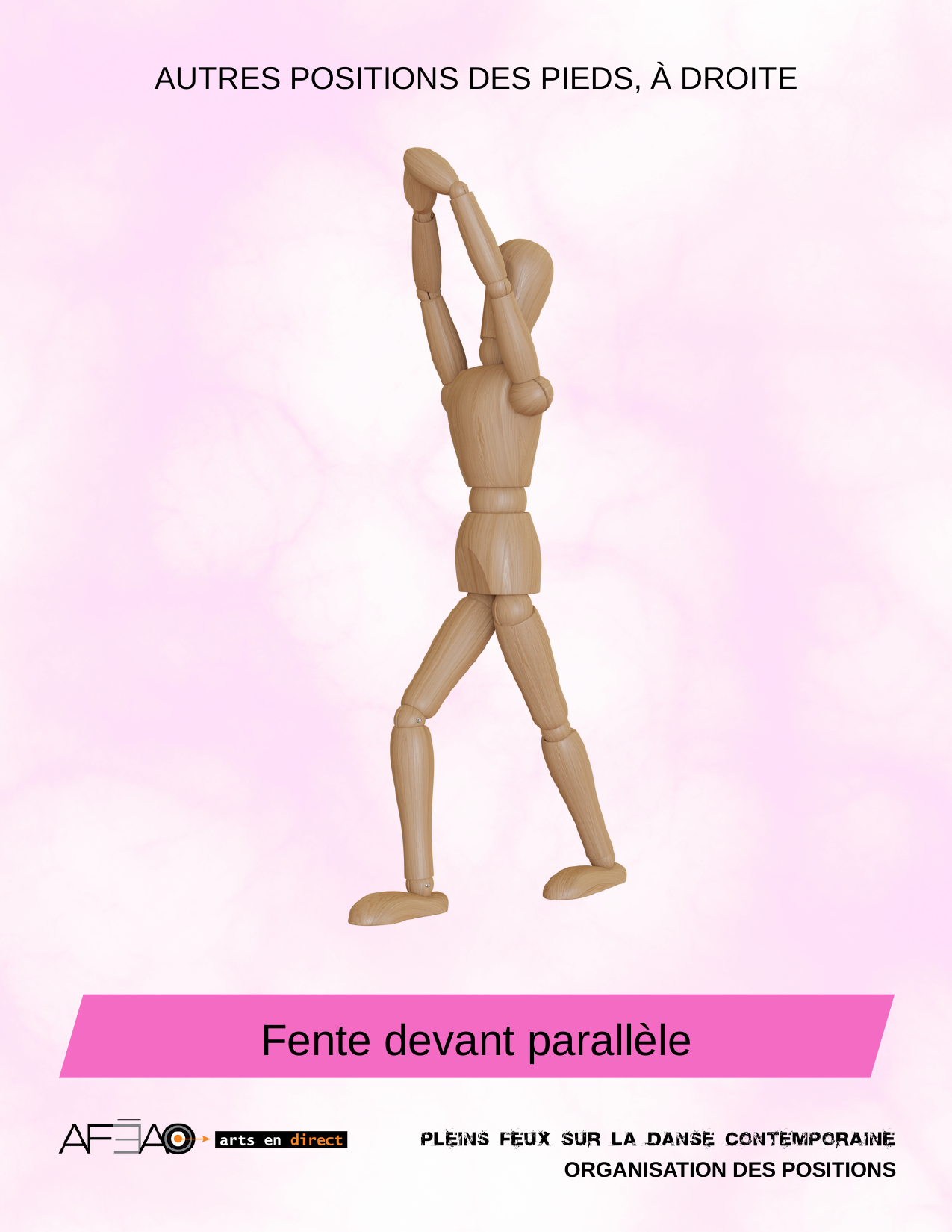

AUTRES POSITIONS DES PIEDS, À DROITE

Fente devant parallèle

ORGANISATION DES POSITIONS